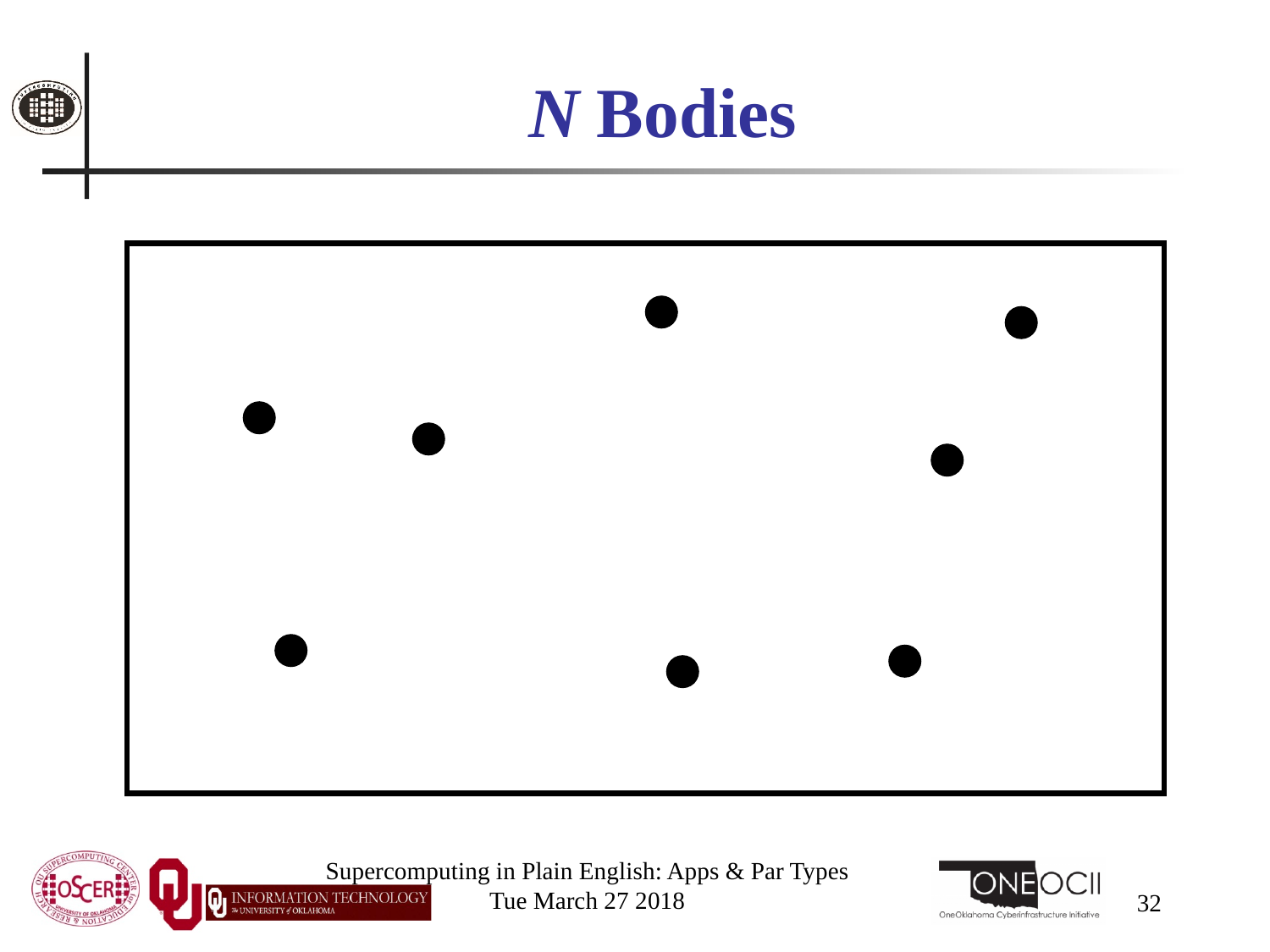

# N Bodies

Supercomputing in Plain English: Apps & Par Types
Tue March 27 2018
32